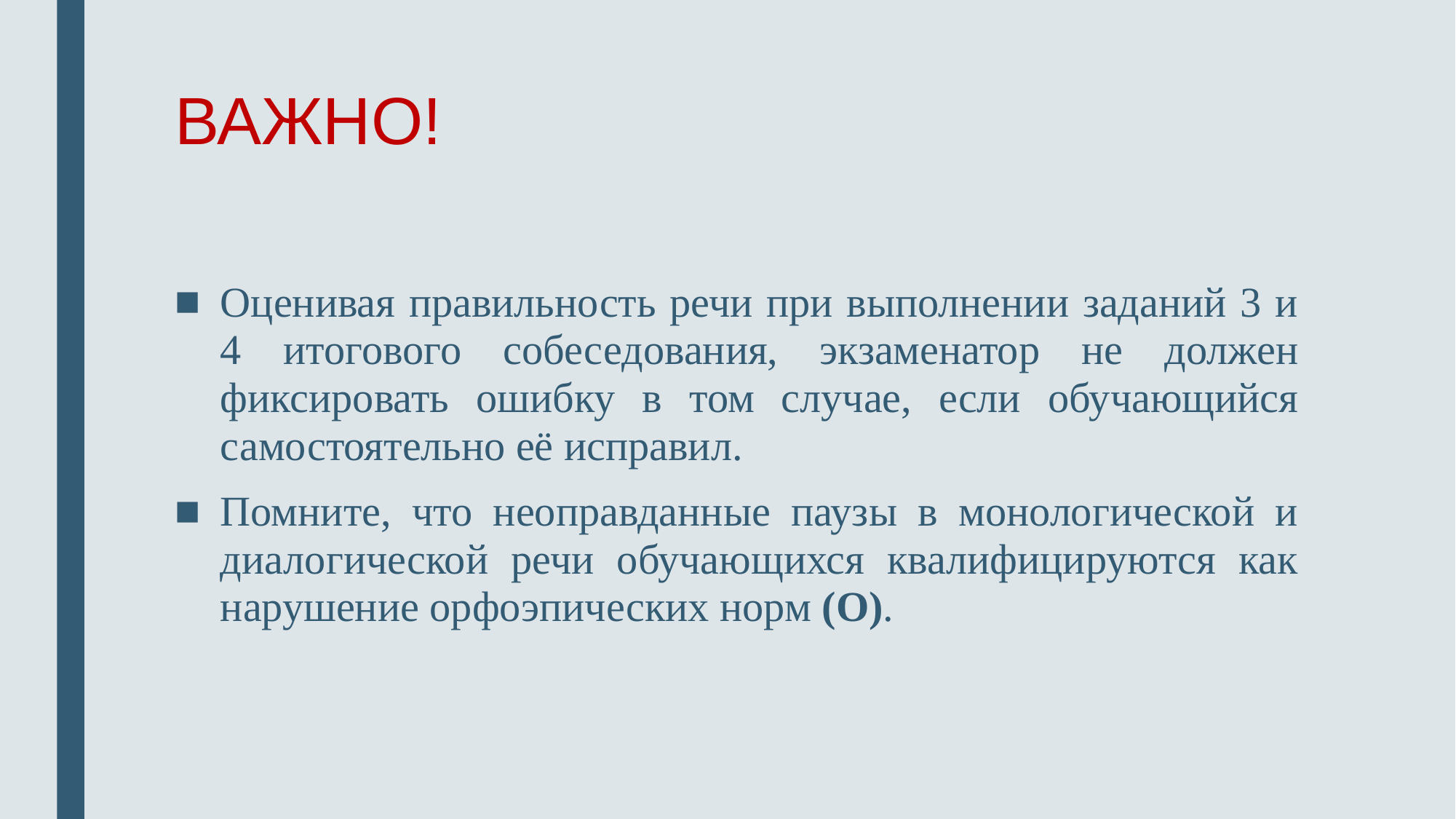

# ВАЖНО!
Оценивая правильность речи при выполнении заданий 3 и 4 итогового собеседования, экзаменатор не должен фиксировать ошибку в том случае, если обучающийся самостоятельно её исправил.
Помните, что неоправданные паузы в монологической и диалогической речи обучающихся квалифицируются как нарушение орфоэпических норм (О).